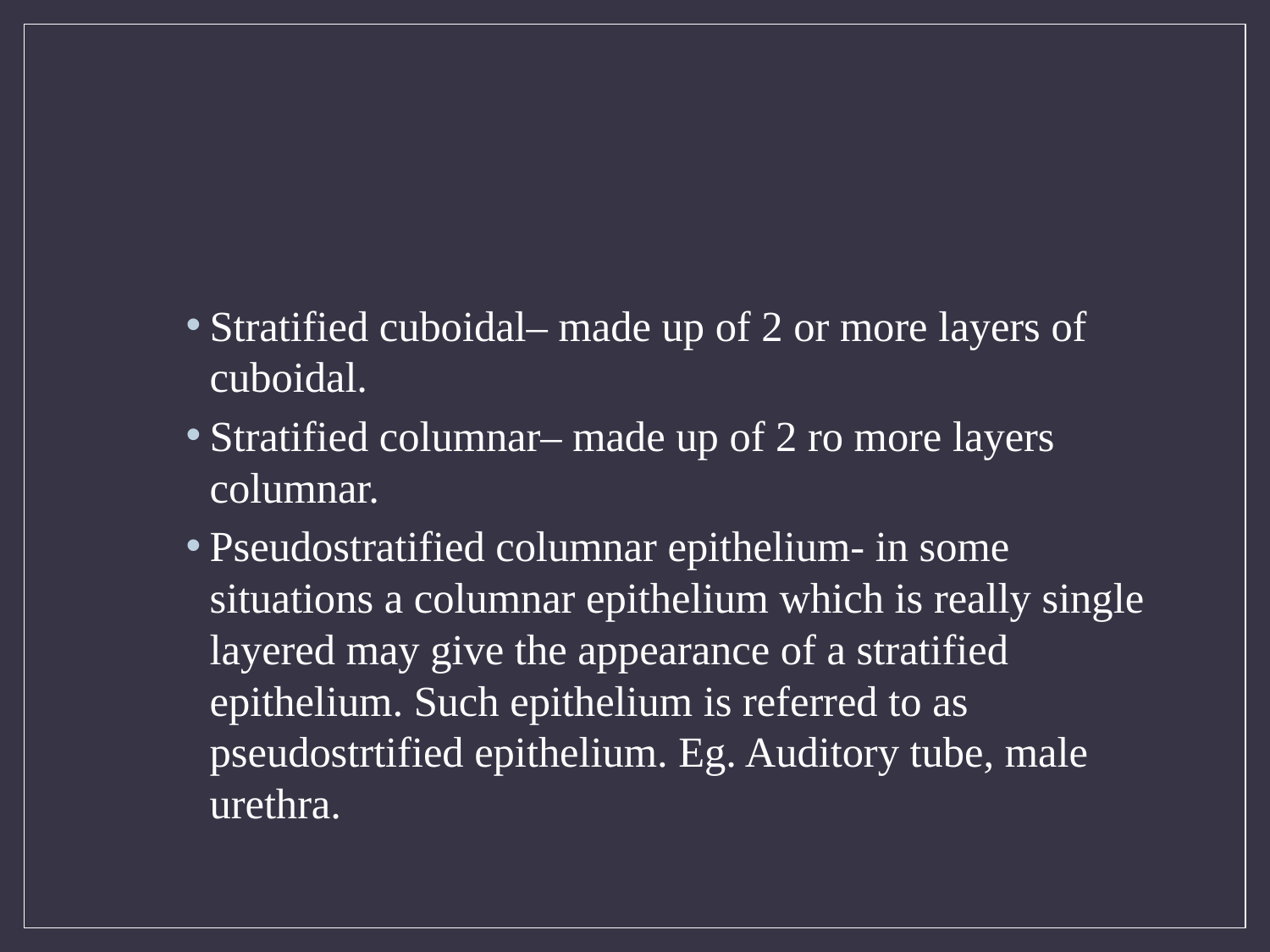

#
Stratified cuboidal– made up of 2 or more layers of cuboidal.
Stratified columnar– made up of 2 ro more layers columnar.
Pseudostratified columnar epithelium- in some situations a columnar epithelium which is really single layered may give the appearance of a stratified epithelium. Such epithelium is referred to as pseudostrtified epithelium. Eg. Auditory tube, male urethra.